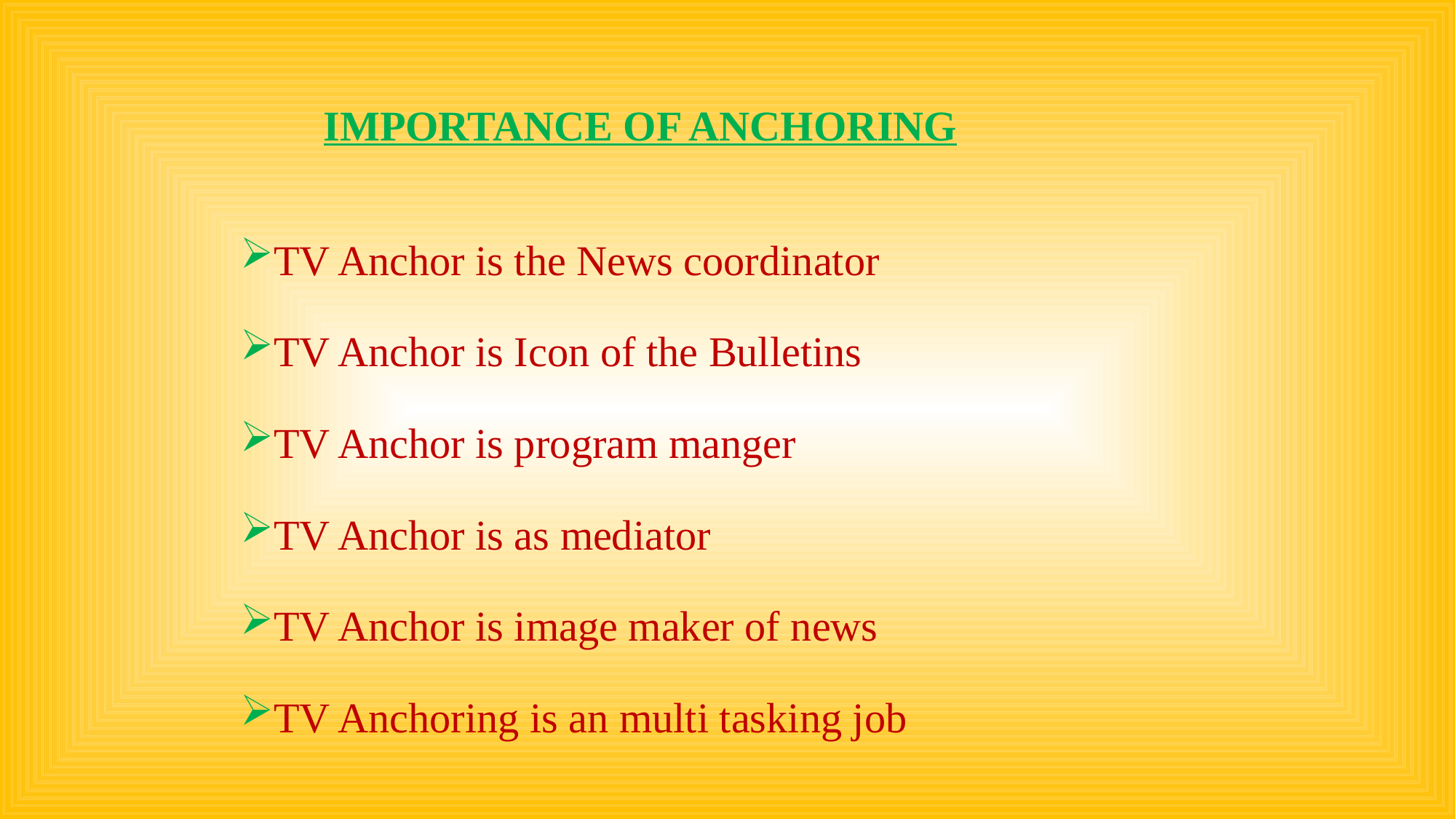

# IMPORTANCE OF ANCHORING
TV Anchor is the News coordinator
TV Anchor is Icon of the Bulletins
TV Anchor is program manger
TV Anchor is as mediator
TV Anchor is image maker of news
TV Anchoring is an multi tasking job